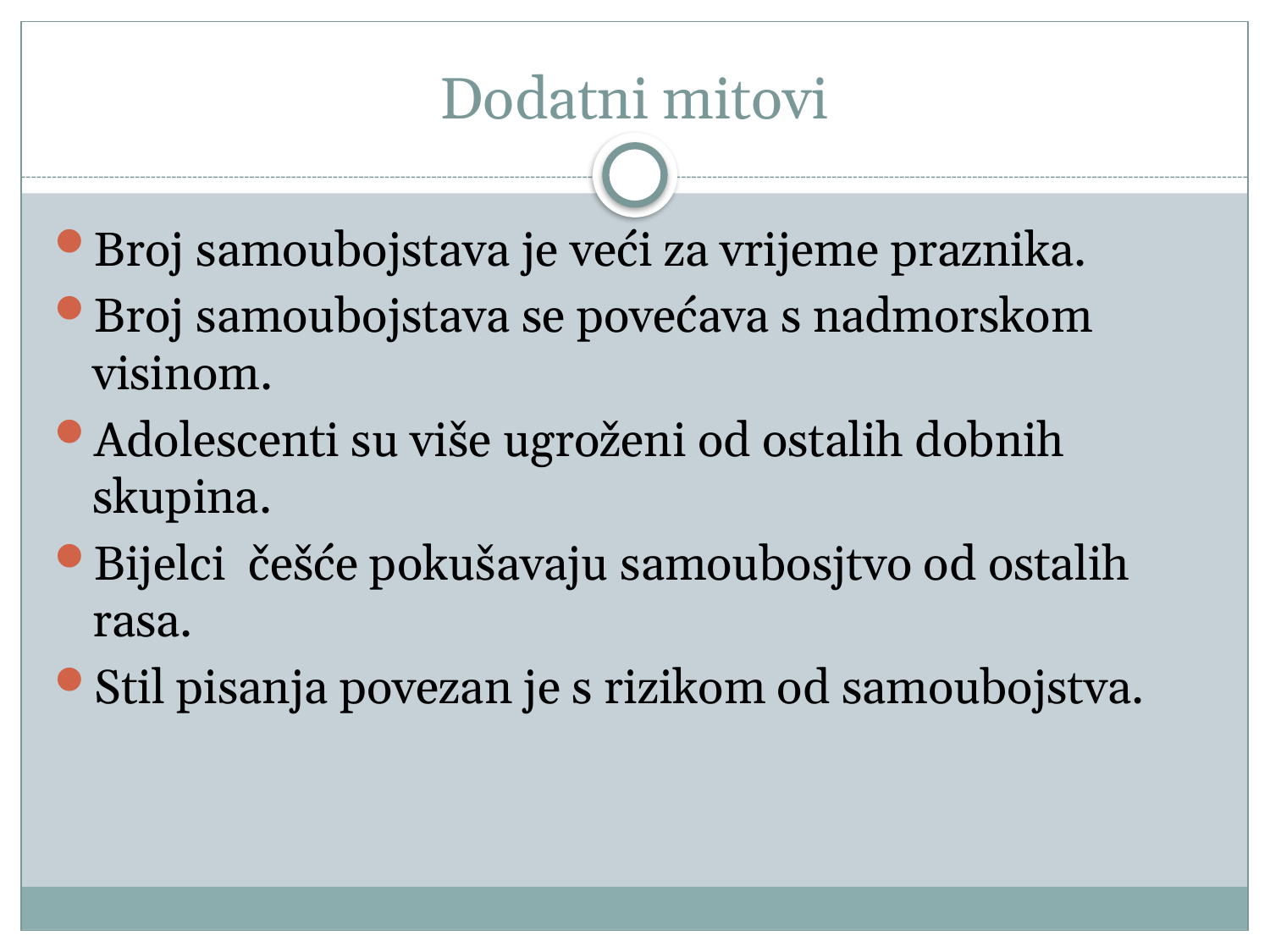

# Dodatni mitovi
Broj samoubojstava je veći za vrijeme praznika.
Broj samoubojstava se povećava s nadmorskom visinom.
Adolescenti su više ugroženi od ostalih dobnih skupina.
Bijelci  češće pokušavaju samoubosjtvo od ostalih rasa.
Stil pisanja povezan je s rizikom od samoubojstva.